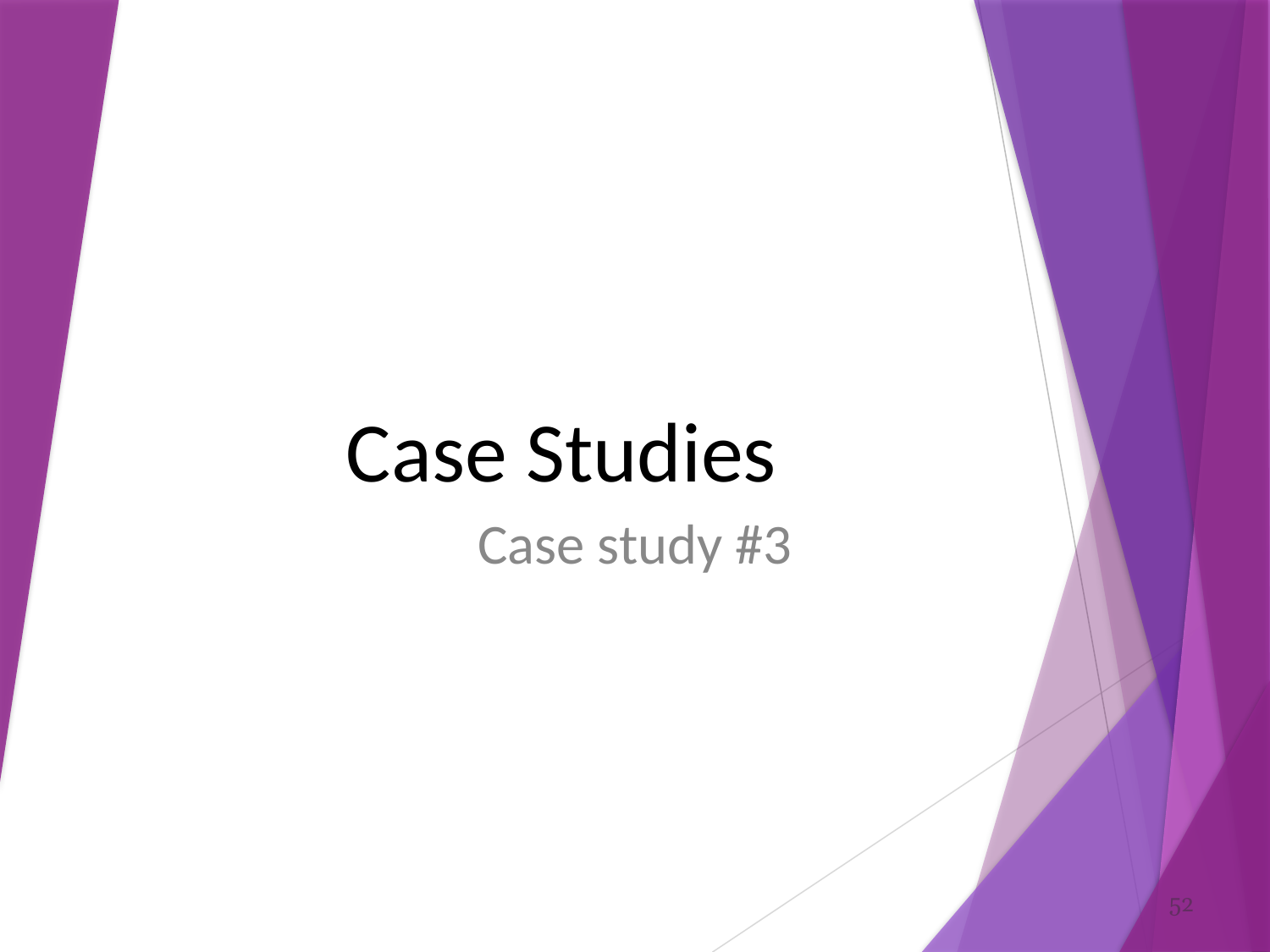

# Case Studies
Case study #3
52